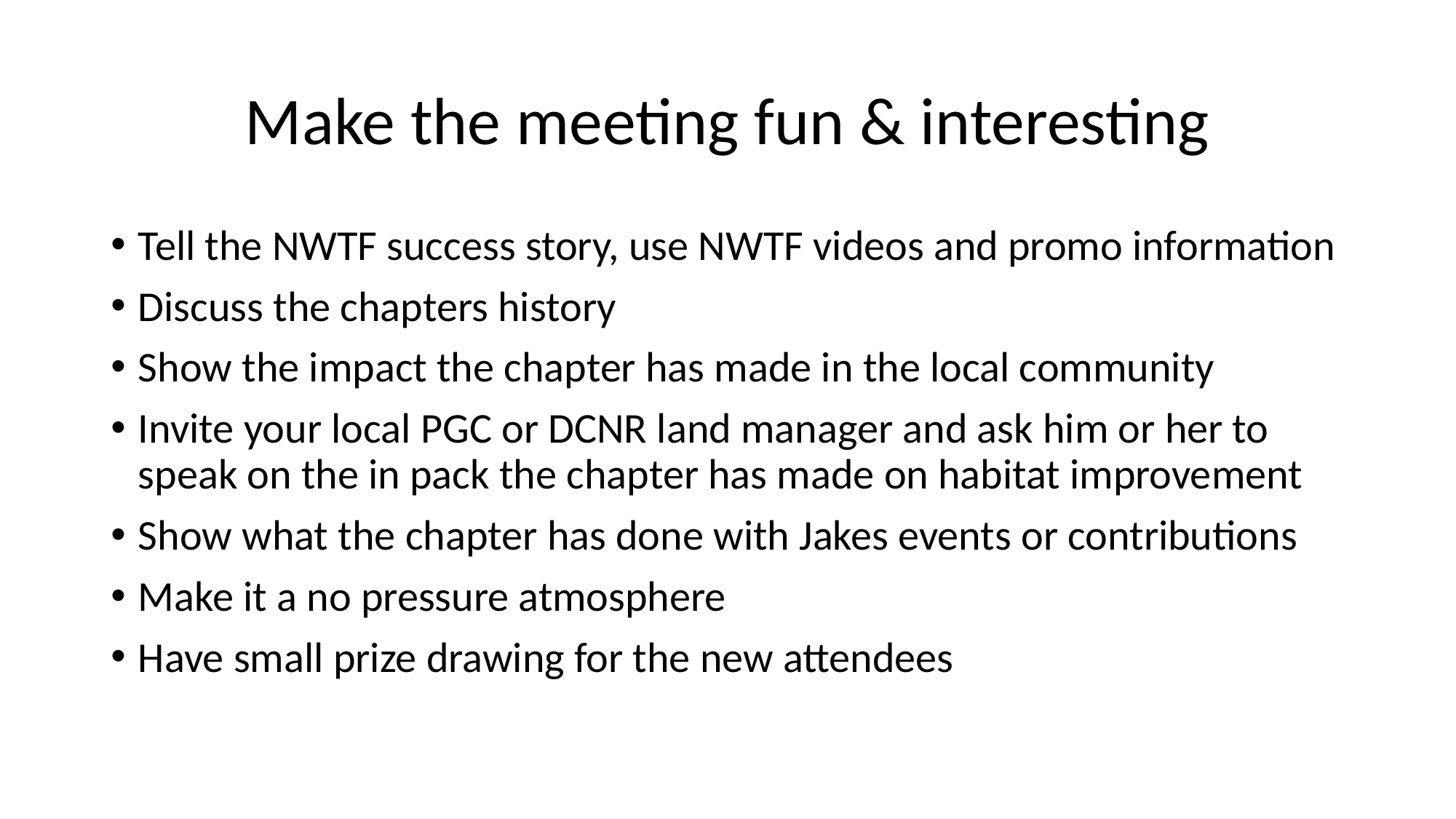

# Make the meeting fun & interesting
Tell the NWTF success story, use NWTF videos and promo information
Discuss the chapters history
Show the impact the chapter has made in the local community
Invite your local PGC or DCNR land manager and ask him or her to speak on the in pack the chapter has made on habitat improvement
Show what the chapter has done with Jakes events or contributions
Make it a no pressure atmosphere
Have small prize drawing for the new attendees